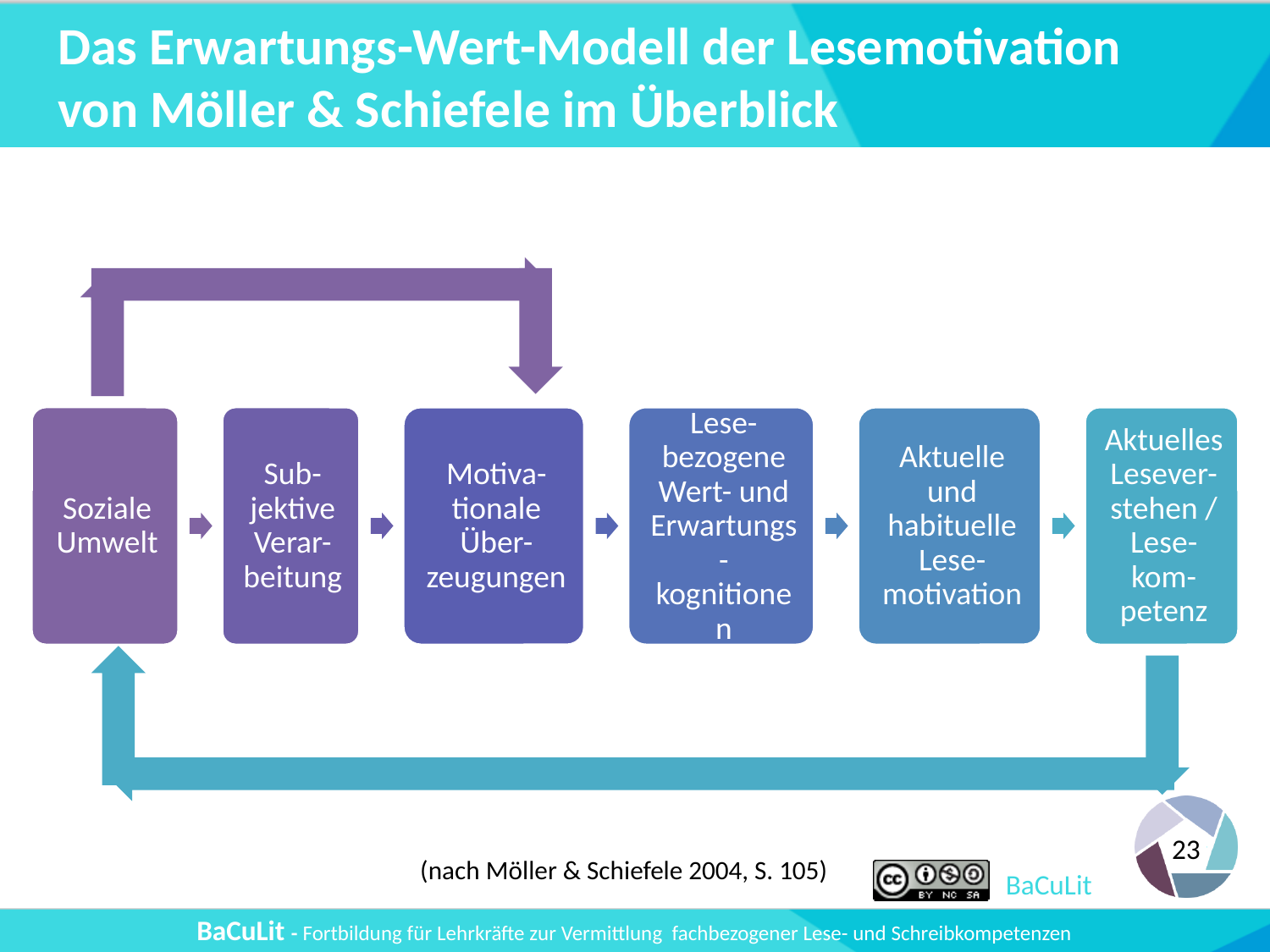

# Das Erwartungs-Wert-Modell der Lesemotivation von Möller & Schiefele im Überblick
Soziale Umwelt

Sub-jektive Verar-beitung

Motiva-tionale Über-zeugungen

Lese-bezogene Wert- und Erwartungs-kognitionen

Aktuelle und habituelle Lese-motivation

Aktuelles Lesever-stehen / Lese-kom-petenz

(nach Möller & Schiefele 2004, S. 105)